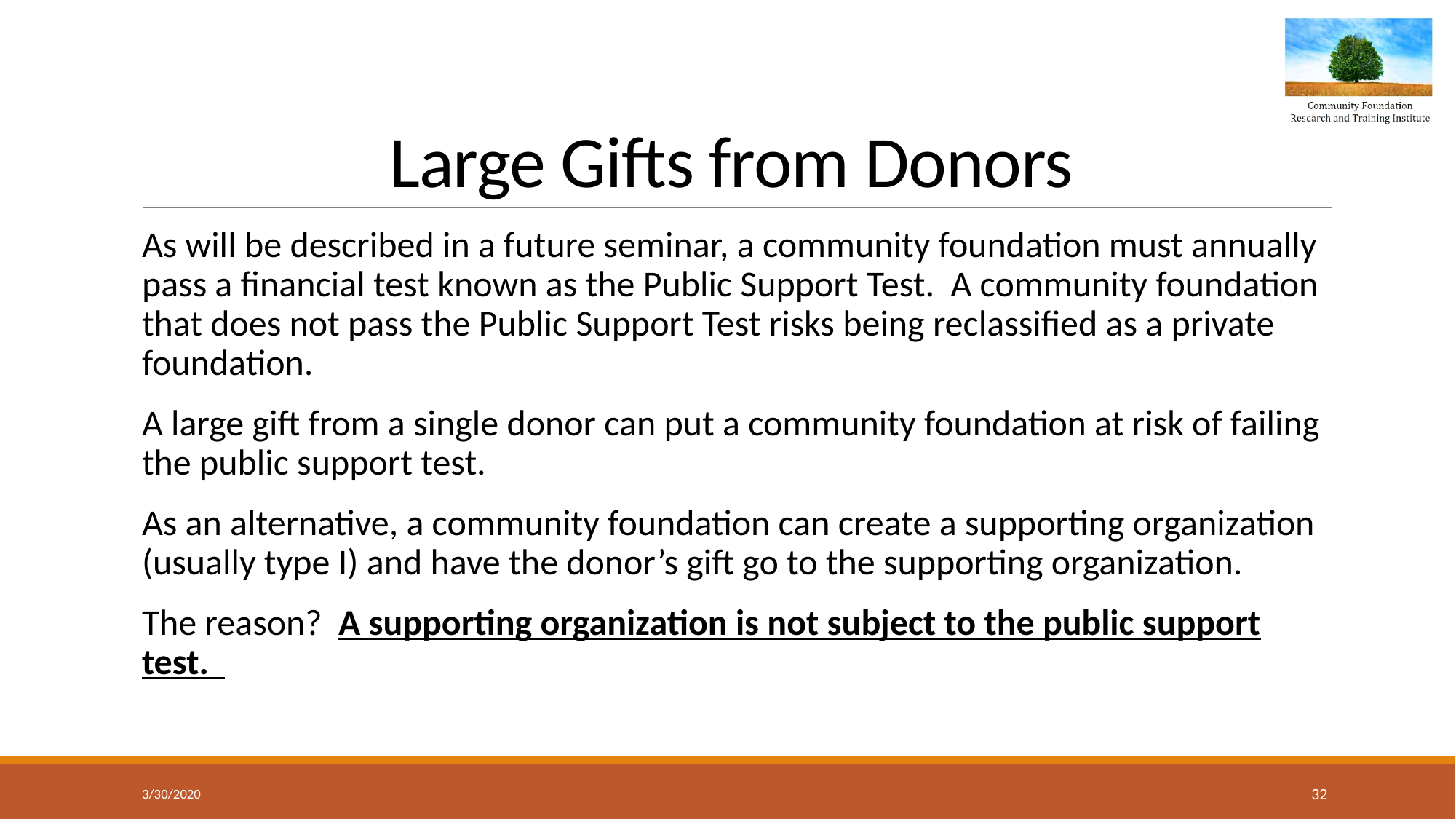

# Large Gifts from Donors
As will be described in a future seminar, a community foundation must annually pass a financial test known as the Public Support Test.  A community foundation that does not pass the Public Support Test risks being reclassified as a private foundation.
A large gift from a single donor can put a community foundation at risk of failing the public support test.
As an alternative, a community foundation can create a supporting organization (usually type I) and have the donor’s gift go to the supporting organization.
The reason?  A supporting organization is not subject to the public support test.
3/30/2020
32